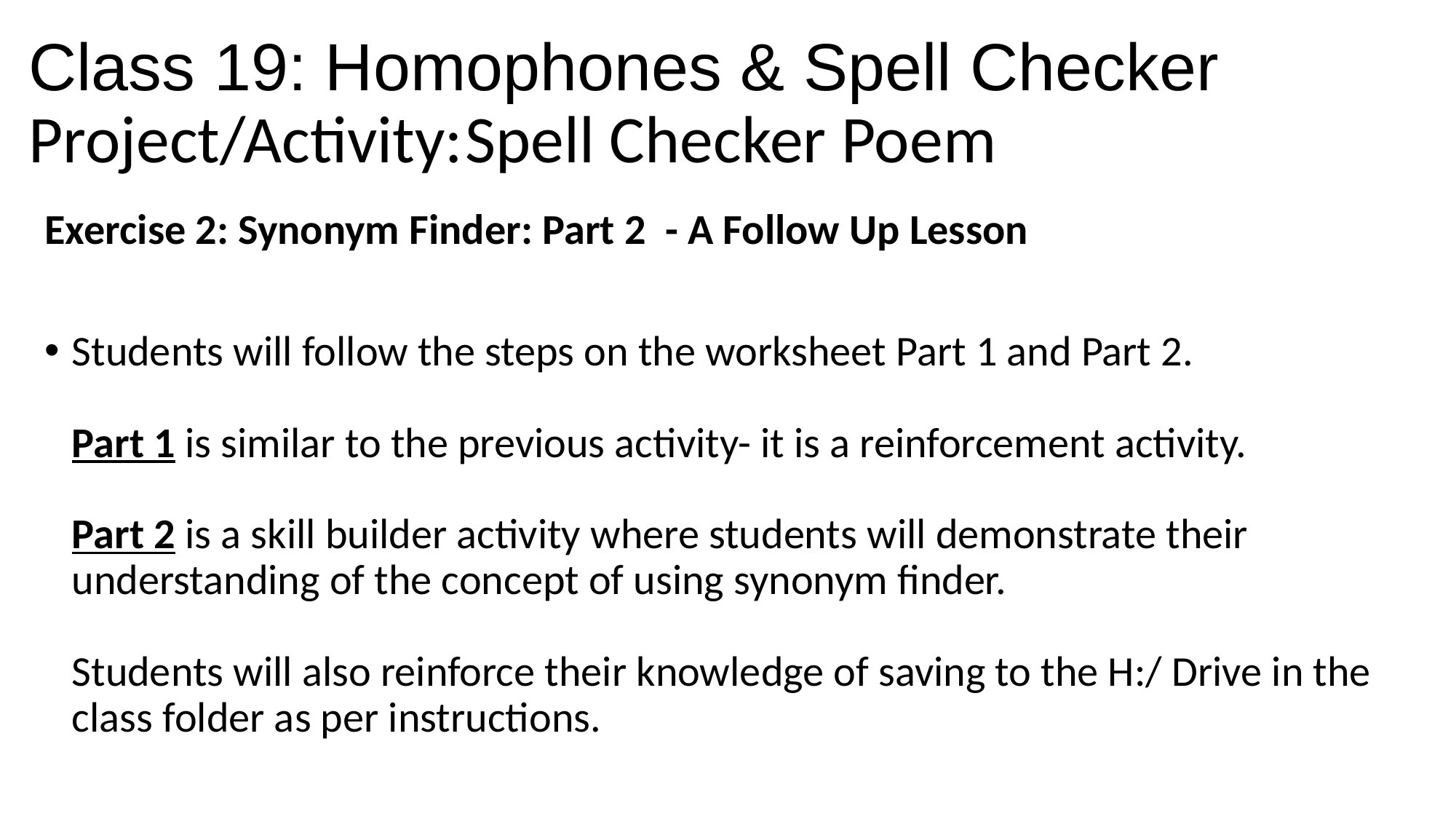

# Class 19: Homophones & Spell Checker Project/Activity:	Spell Checker Poem
Exercise 2: Synonym Finder: Part 2  - A Follow Up Lesson

Students will follow the steps on the worksheet Part 1 and Part 2.
Part 1 is similar to the previous activity- it is a reinforcement activity.
Part 2 is a skill builder activity where students will demonstrate their understanding of the concept of using synonym finder.
Students will also reinforce their knowledge of saving to the H:/ Drive in the class folder as per instructions.